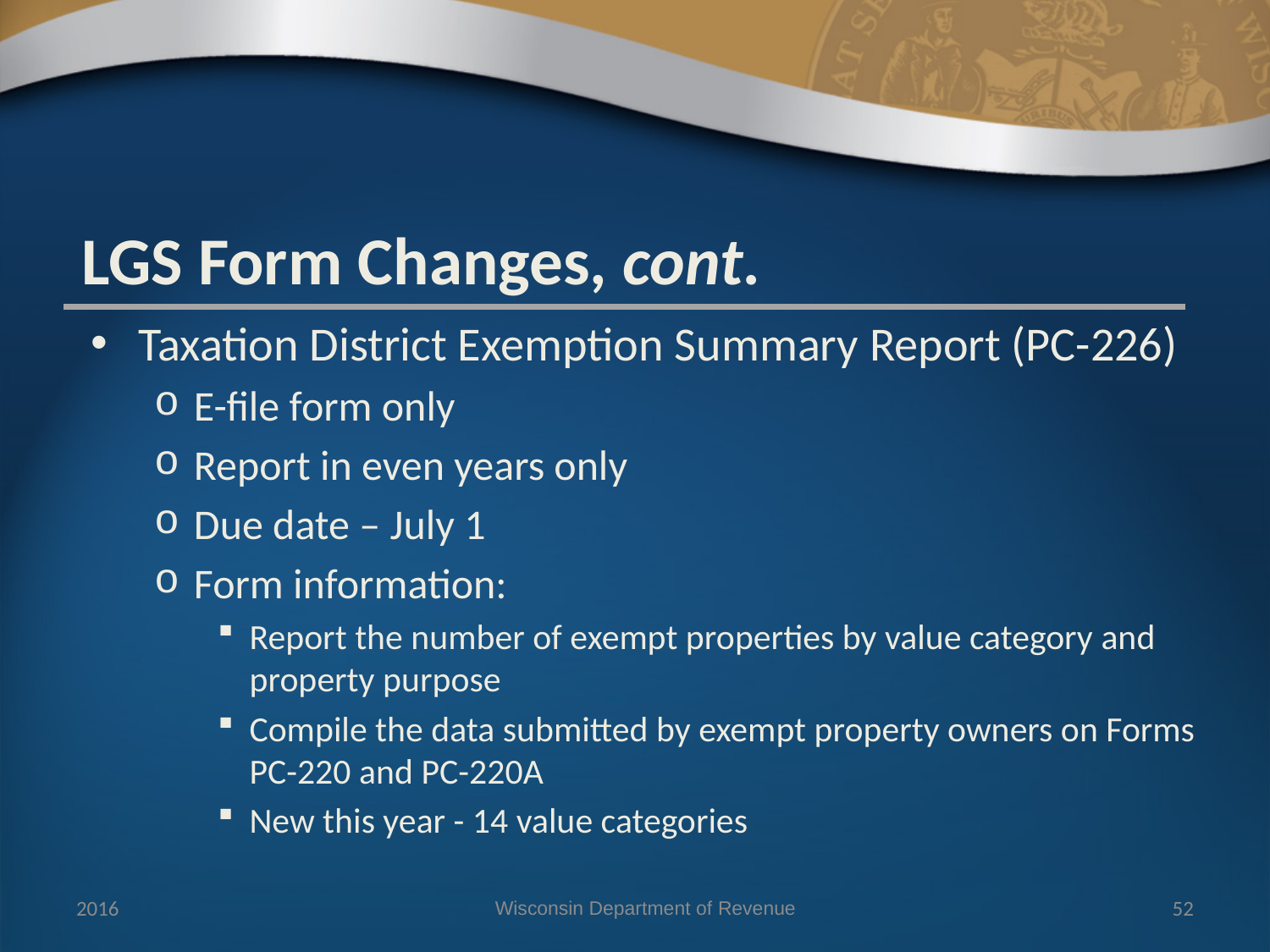

LGS Form Changes, cont.
Taxation District Exemption Summary Report (PC-226)
E-file form only
Report in even years only
Due date – July 1
Form information:
Report the number of exempt properties by value category and property purpose
Compile the data submitted by exempt property owners on Forms PC-220 and PC-220A
New this year - 14 value categories

2016
Wisconsin Department of Revenue
52